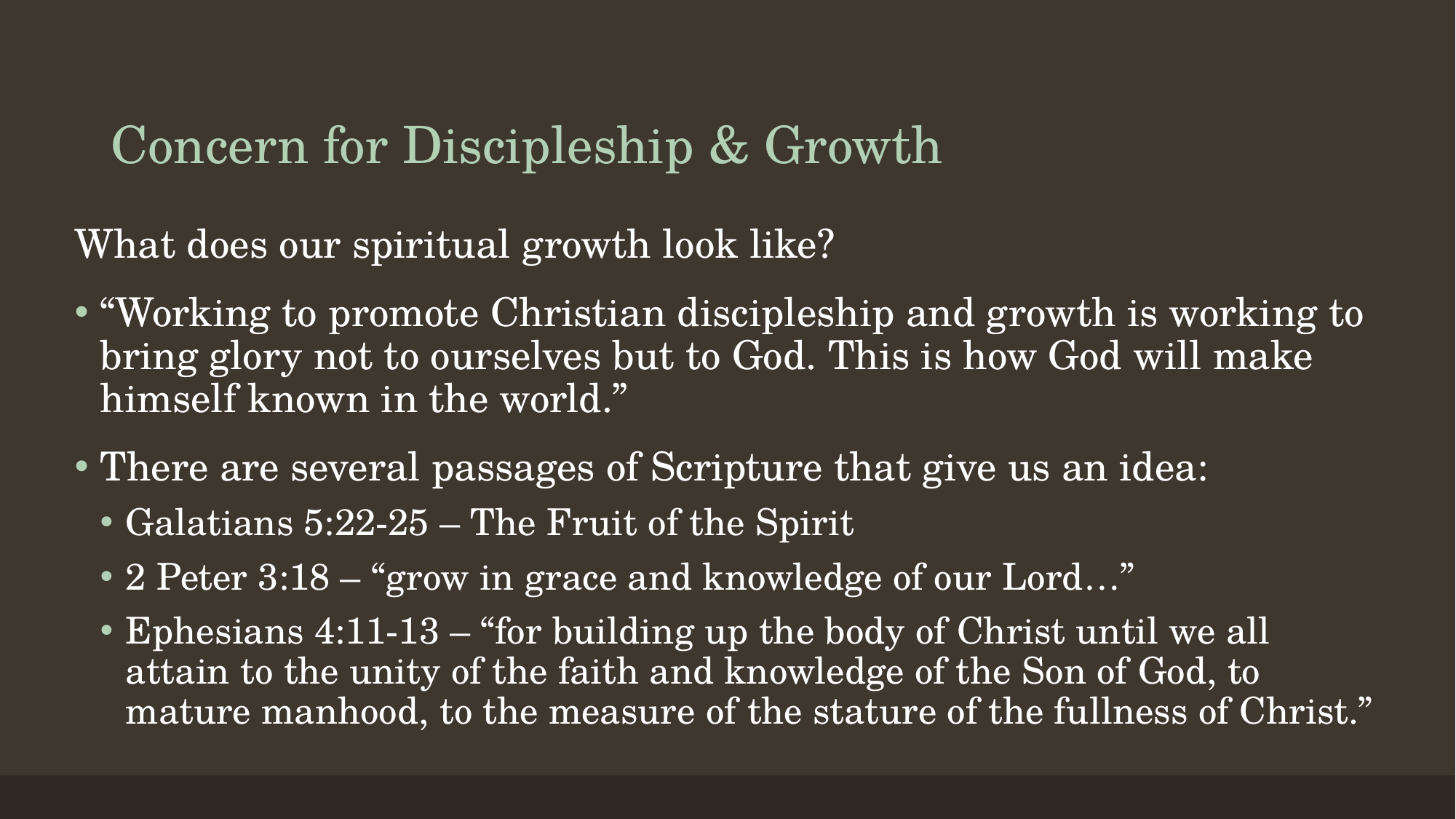

# Concern for Discipleship & Growth
What does our spiritual growth look like?
“Working to promote Christian discipleship and growth is working to bring glory not to ourselves but to God. This is how God will make himself known in the world.”
There are several passages of Scripture that give us an idea:
Galatians 5:22-25 – The Fruit of the Spirit
2 Peter 3:18 – “grow in grace and knowledge of our Lord…”
Ephesians 4:11-13 – “for building up the body of Christ until we all attain to the unity of the faith and knowledge of the Son of God, to mature manhood, to the measure of the stature of the fullness of Christ.”